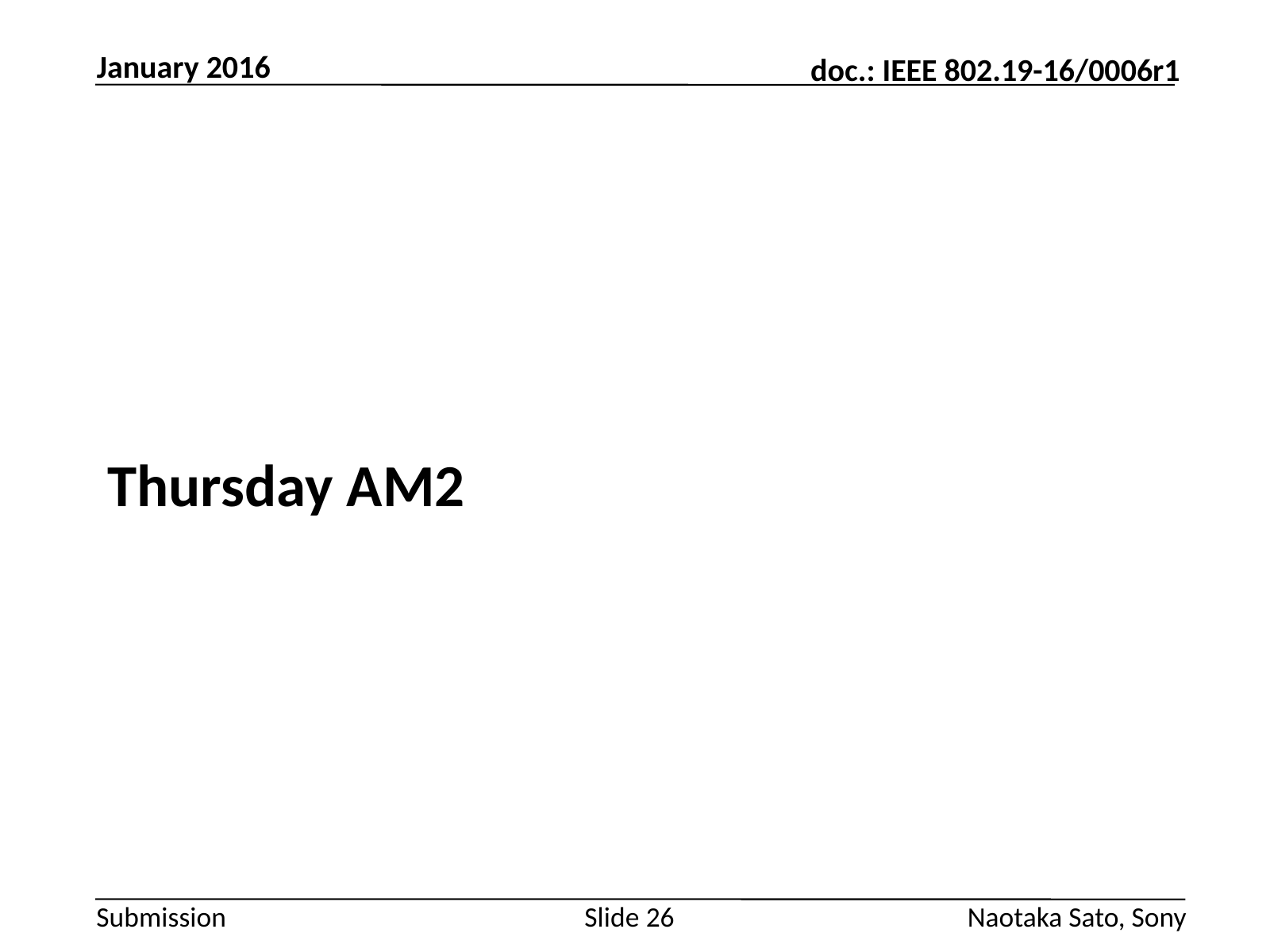

January 2016
#

Thursday AM2
Slide 26
Naotaka Sato, Sony